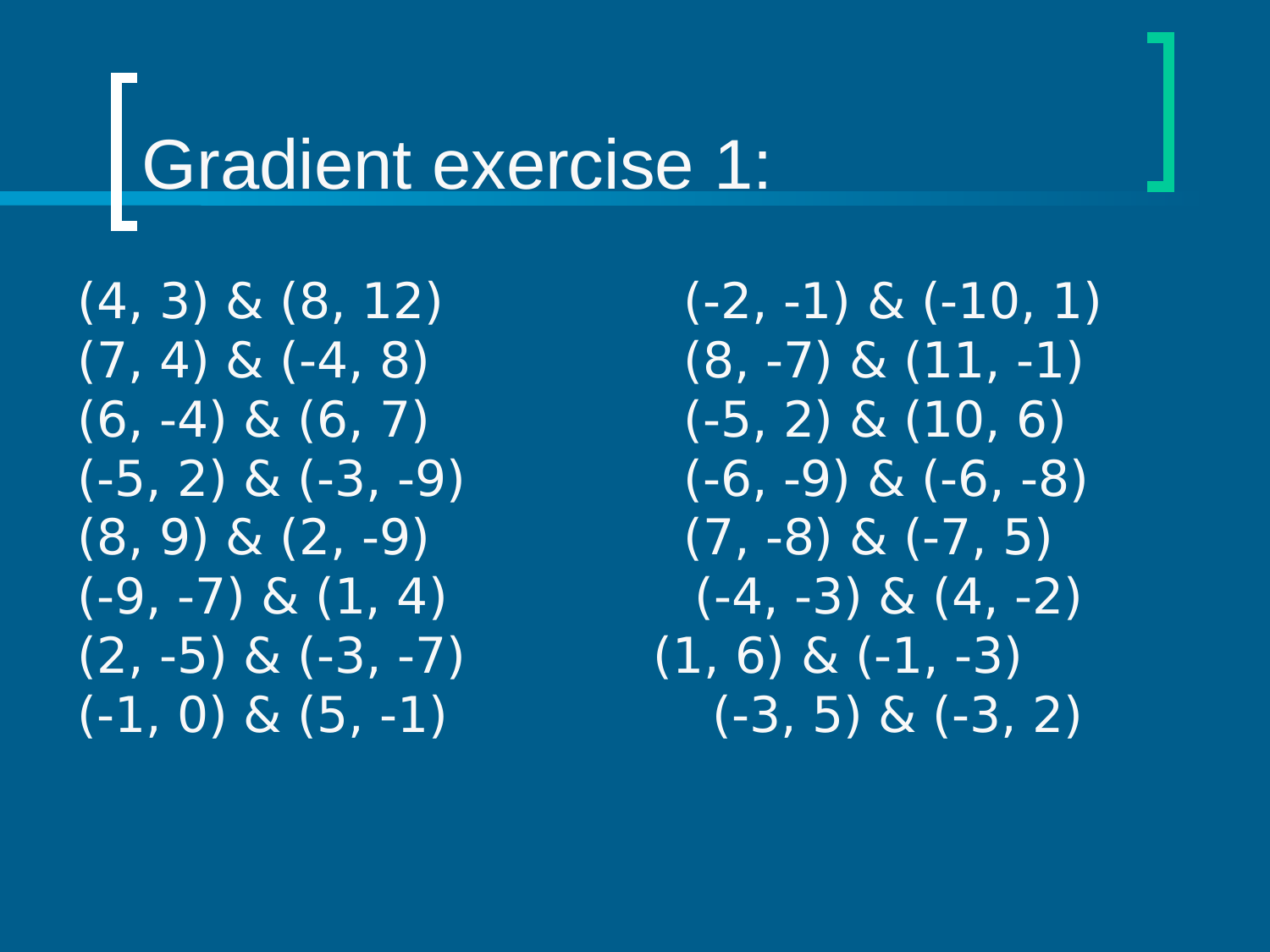

# Gradient exercise 1:

(4, 3) & (8, 12)	           (-2, -1) & (-10, 1)
(7, 4) & (-4, 8)	           (8, -7) & (11, -1)
(6, -4) & (6, 7)	           (-5, 2) & (10, 6)
(-5, 2) & (-3, -9)	           (-6, -9) & (-6, -8)
(8, 9) & (2, -9)	           (7, -8) & (-7, 5)
(-9, -7) & (1, 4)	    	       (-4, -3) & (4, -2)
(2, -5) & (-3, -7)            (1, 6) & (-1, -3)
(-1, 0) & (5, -1)	     	(-3, 5) & (-3, 2)